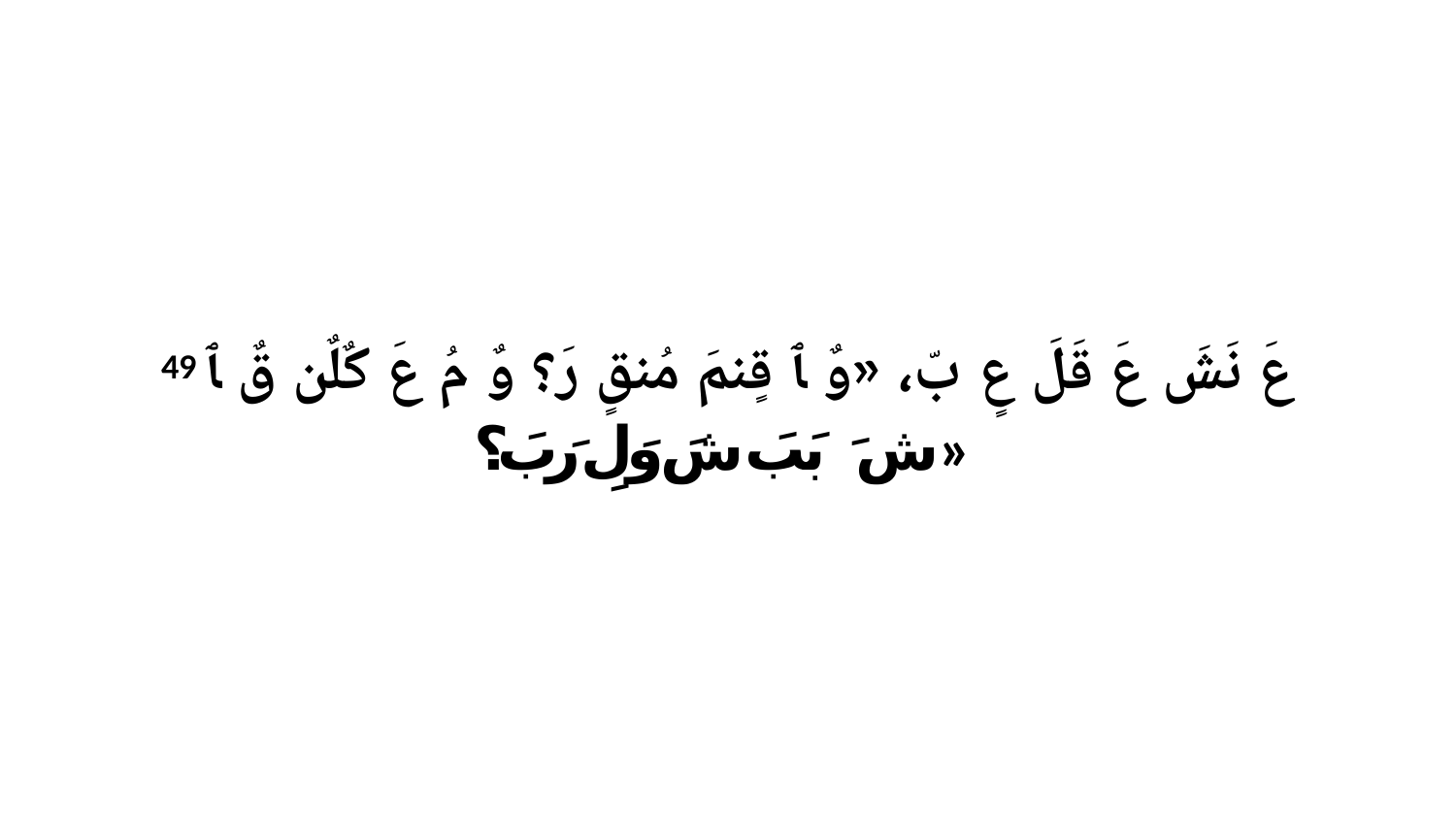

49 عَ نَشَ عَ قَلَ عٍ بّ، «وٌ ﭑ قٍنمَ مُنقٍ رَ؟ وٌ مُ عَ كٌلٌن قٌ ﭑ شَ ﭑ بَبَ شَ وَلِ رَبَ؟»